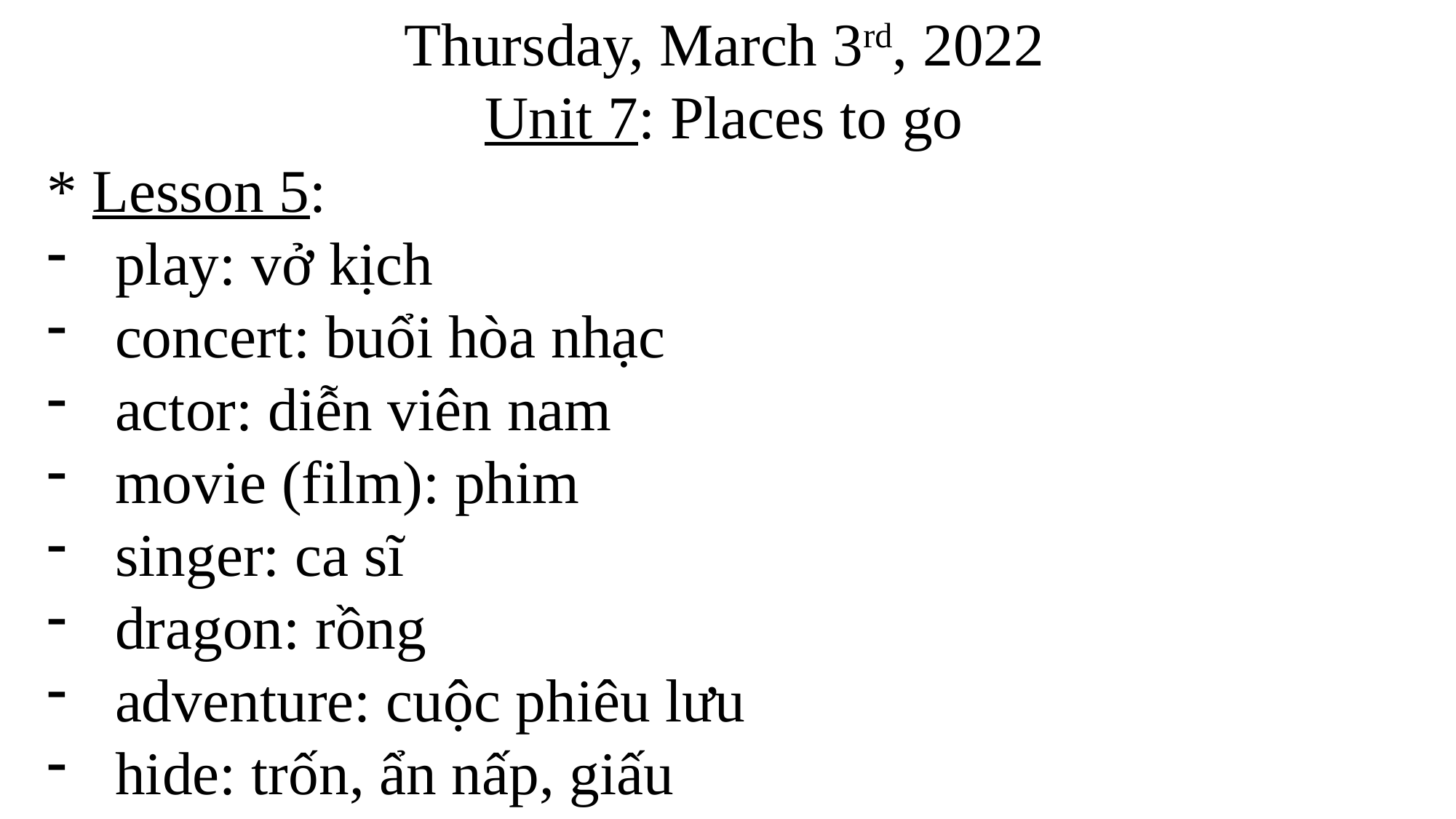

Thursday, March 3rd, 2022
Unit 7: Places to go
* Lesson 5:
play: vở kịch
concert: buổi hòa nhạc
actor: diễn viên nam
movie (film): phim
singer: ca sĩ
dragon: rồng
adventure: cuộc phiêu lưu
hide: trốn, ẩn nấp, giấu